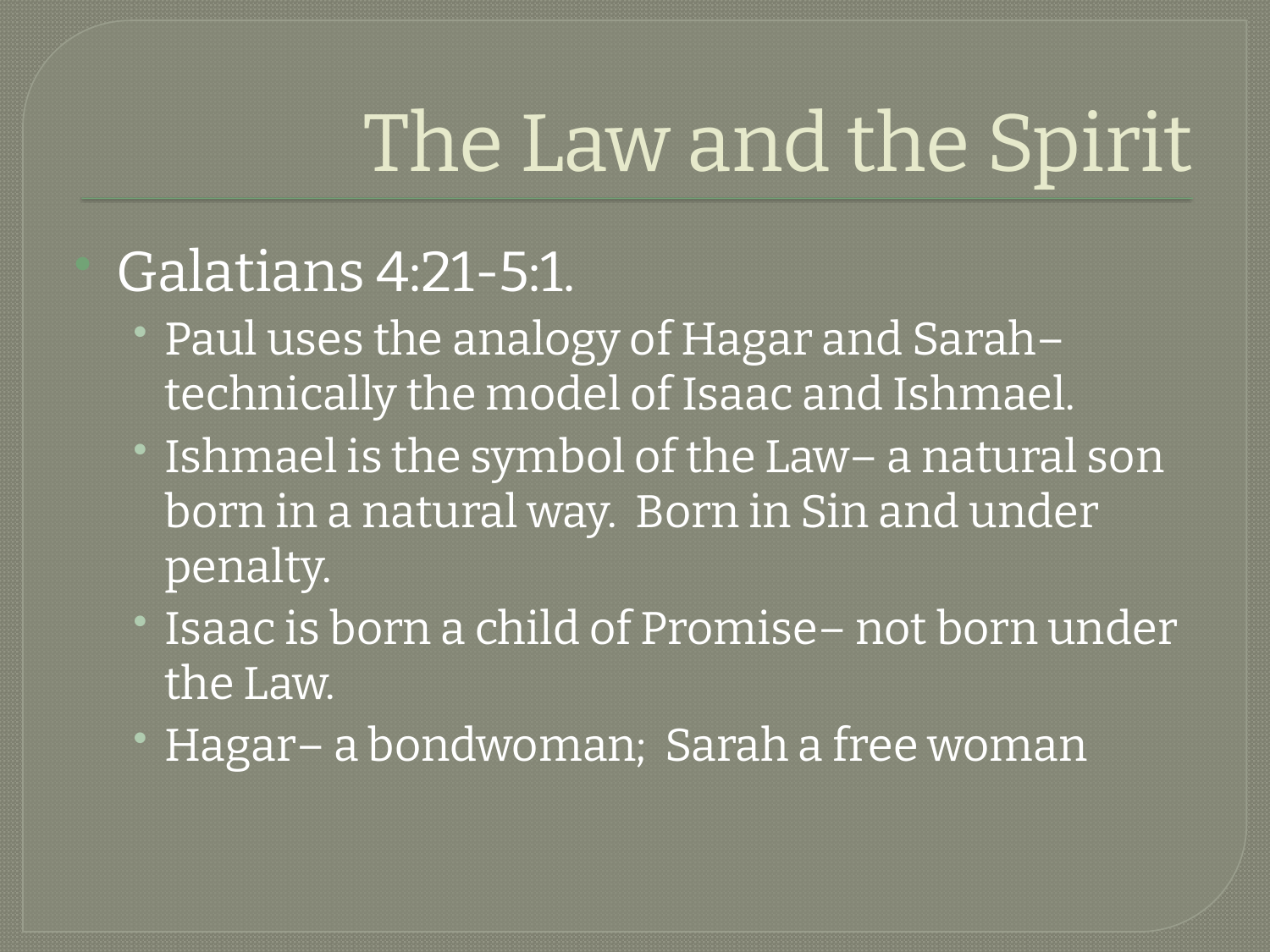

# The Law and the Spirit
Galatians 4:21-5:1.
Paul uses the analogy of Hagar and Sarah– technically the model of Isaac and Ishmael.
Ishmael is the symbol of the Law– a natural son born in a natural way.  Born in Sin and under penalty.
Isaac is born a child of Promise– not born under the Law.
Hagar– a bondwoman;  Sarah a free woman